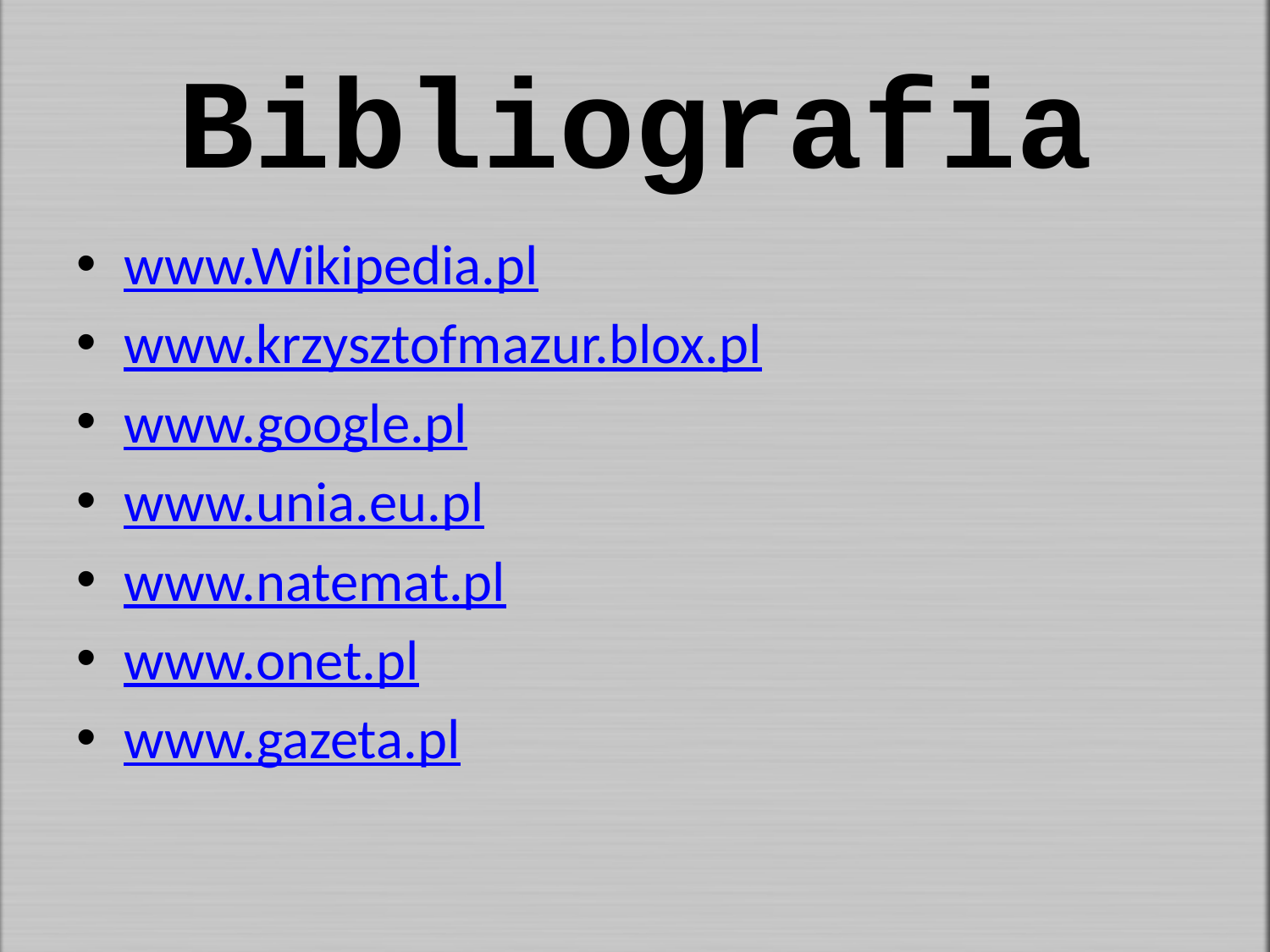

# Bibliografia
www.Wikipedia.pl
www.krzysztofmazur.blox.pl
www.google.pl
www.unia.eu.pl
www.natemat.pl
www.onet.pl
www.gazeta.pl